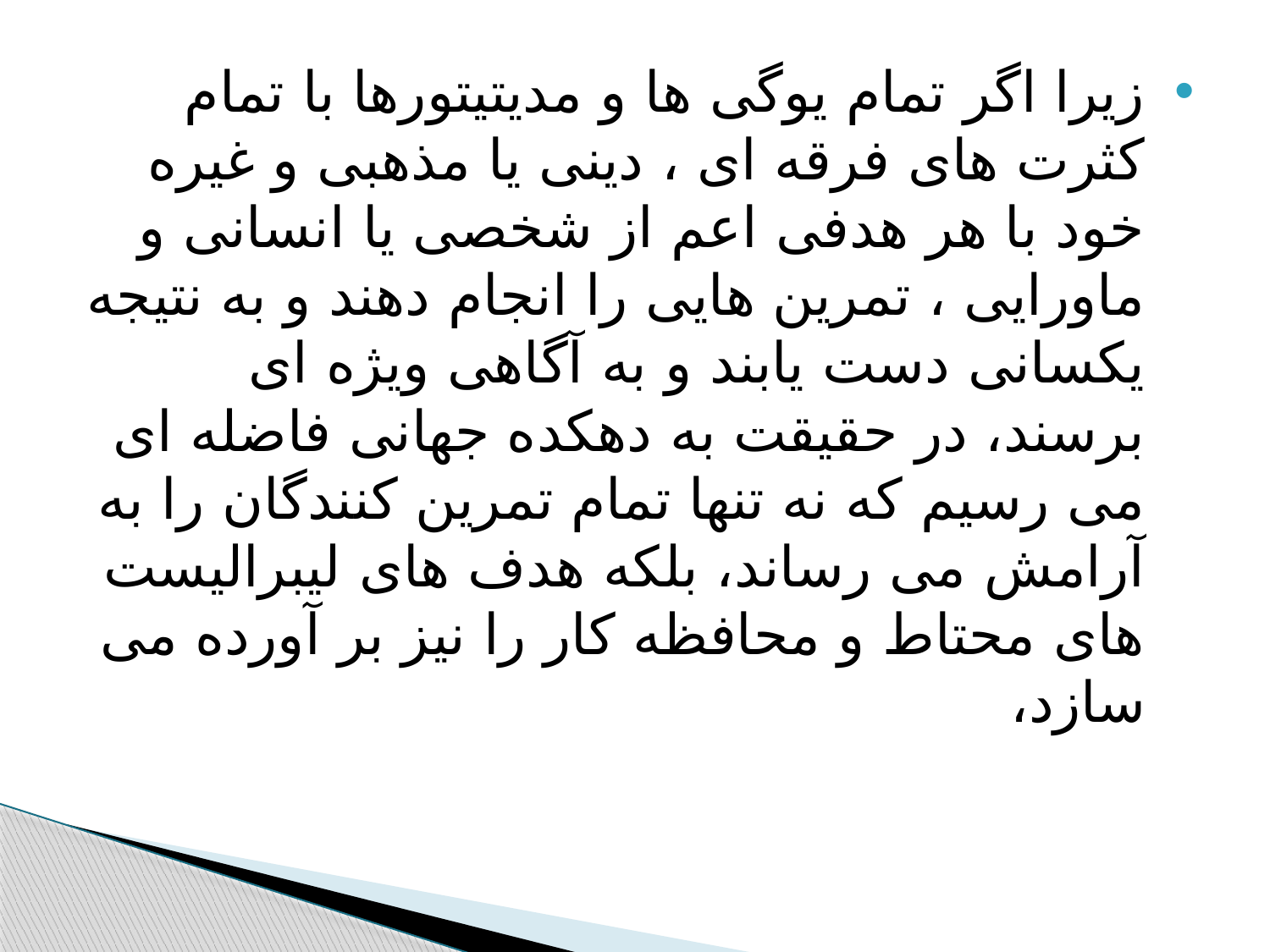

#
زیرا اگر تمام یوگی ها و مدیتیتورها با تمام کثرت های فرقه ای ، دینی یا مذهبی و غیره خود با هر هدفی اعم از شخصی یا انسانی و ماورایی ، تمرین هایی را انجام دهند و به نتیجه یکسانی دست یابند و به آگاهی ویژه ای برسند، در حقیقت به دهکده جهانی فاضله ای می رسیم که نه تنها تمام تمرین کنندگان را به آرامش می رساند، بلکه هدف های لیبرالیست های محتاط و محافظه کار را نیز بر آورده می سازد،